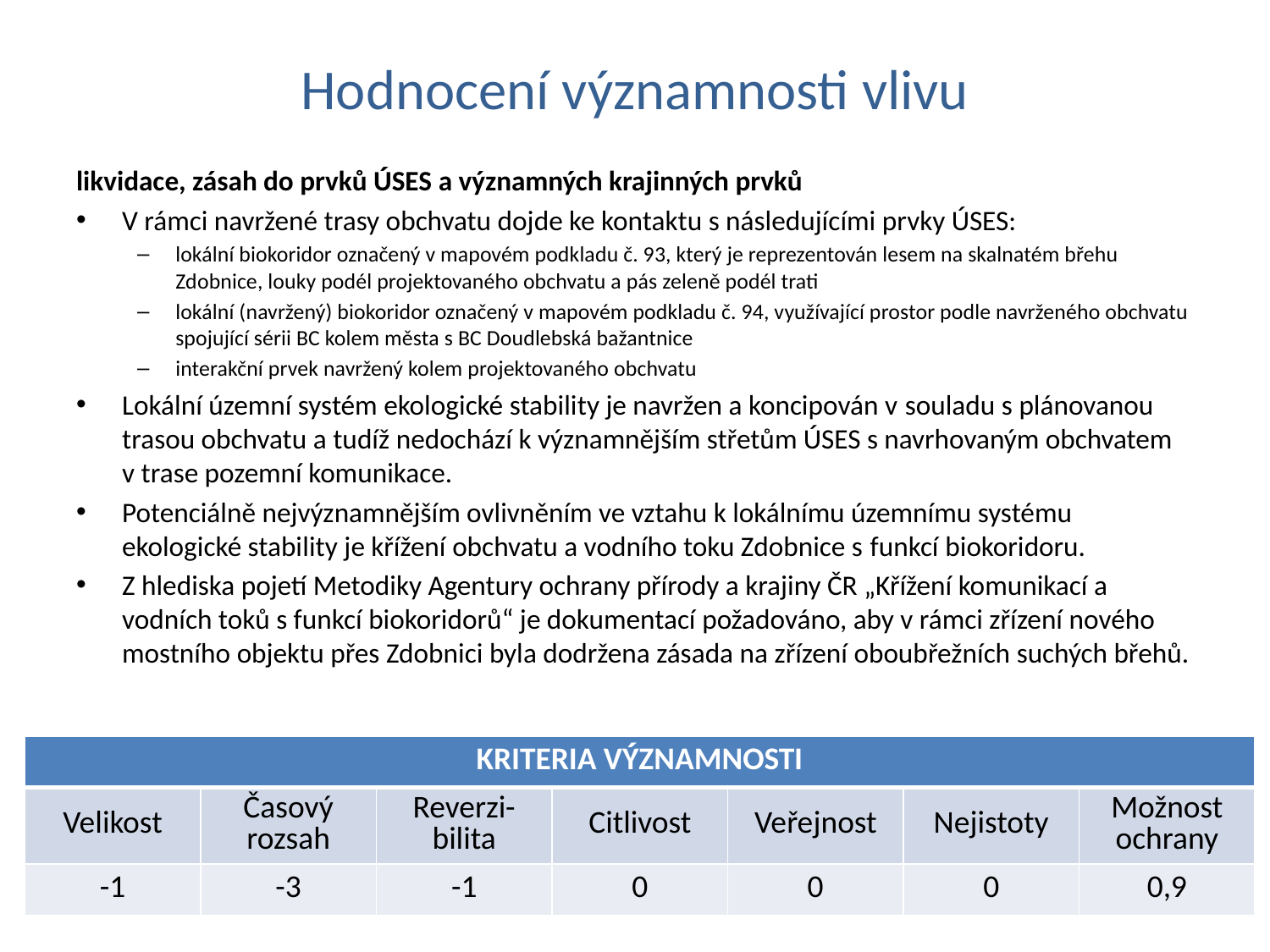

# Hodnocení významnosti vlivu
likvidace, zásah do prvků ÚSES a významných krajinných prvků
V rámci navržené trasy obchvatu dojde ke kontaktu s následujícími prvky ÚSES:
lokální biokoridor označený v mapovém podkladu č. 93, který je reprezentován lesem na skalnatém břehu Zdobnice, louky podél projektovaného obchvatu a pás zeleně podél trati
lokální (navržený) biokoridor označený v mapovém podkladu č. 94, využívající prostor podle navrženého obchvatu spojující sérii BC kolem města s BC Doudlebská bažantnice
interakční prvek navržený kolem projektovaného obchvatu
Lokální územní systém ekologické stability je navržen a koncipován v souladu s plánovanou trasou obchvatu a tudíž nedochází k významnějším střetům ÚSES s navrhovaným obchvatem v trase pozemní komunikace.
Potenciálně nejvýznamnějším ovlivněním ve vztahu k lokálnímu územnímu systému ekologické stability je křížení obchvatu a vodního toku Zdobnice s funkcí biokoridoru.
Z hlediska pojetí Metodiky Agentury ochrany přírody a krajiny ČR „Křížení komunikací a vodních toků s funkcí biokoridorů“ je dokumentací požadováno, aby v rámci zřízení nového mostního objektu přes Zdobnici byla dodržena zásada na zřízení oboubřežních suchých břehů.
| KRITERIA VÝZNAMNOSTI |  |  |  |  |  |  |
| --- | --- | --- | --- | --- | --- | --- |
| Velikost | Časový rozsah | Reverzi-bilita | Citlivost | Veřejnost | Nejistoty | Možnost ochrany |
| -1 | -3 | -1 | 0 | 0 | 0 | 0,9 |